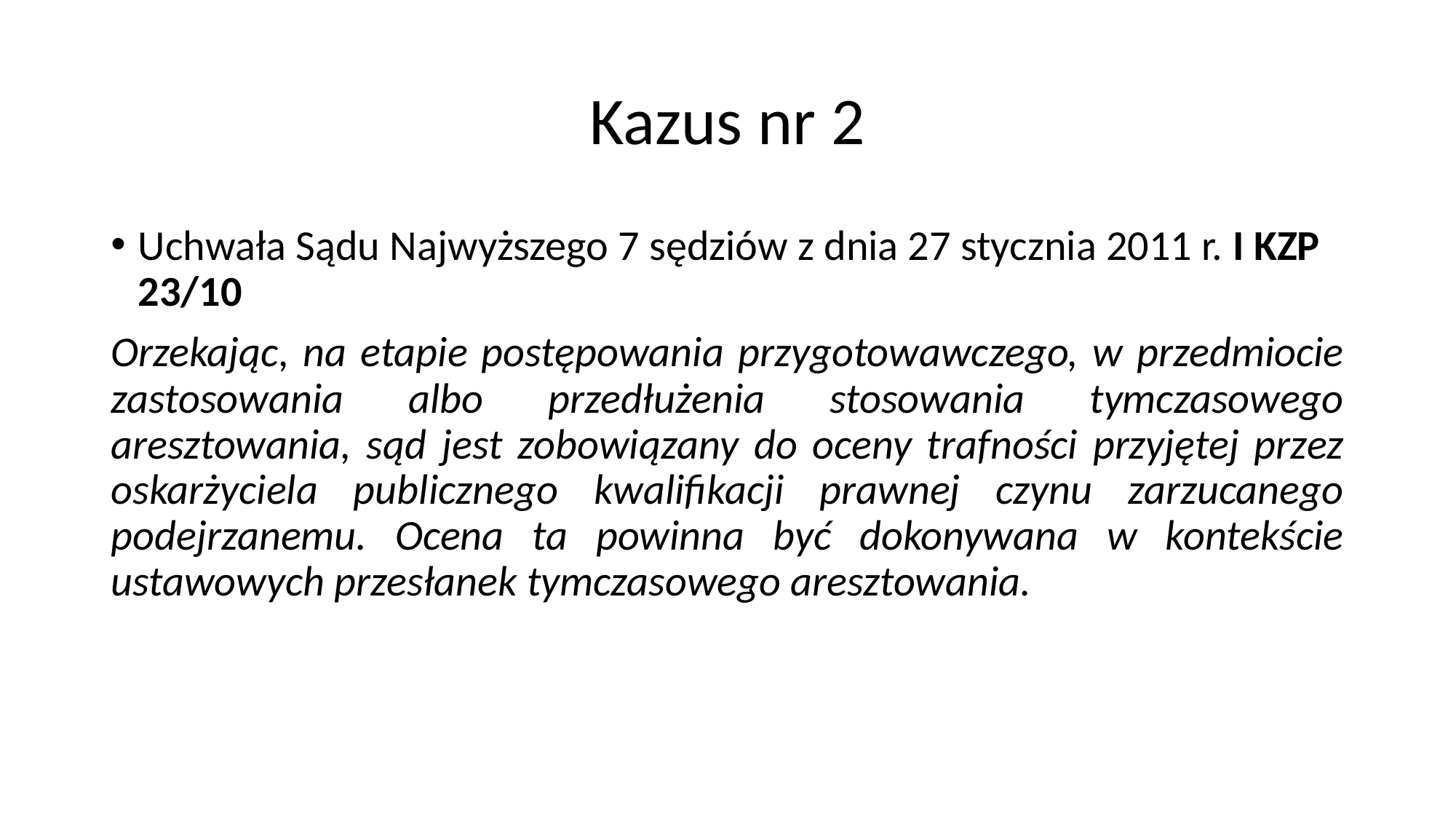

# Kazus nr 2
Uchwała Sądu Najwyższego 7 sędziów z dnia 27 stycznia 2011 r. I KZP 23/10
Orzekając, na etapie postępowania przygotowawczego, w przedmiocie zastosowania albo przedłużenia stosowania tymczasowego aresztowania, sąd jest zobowiązany do oceny trafności przyjętej przez oskarżyciela publicznego kwalifikacji prawnej czynu zarzucanego podejrzanemu. Ocena ta powinna być dokonywana w kontekście ustawowych przesłanek tymczasowego aresztowania.